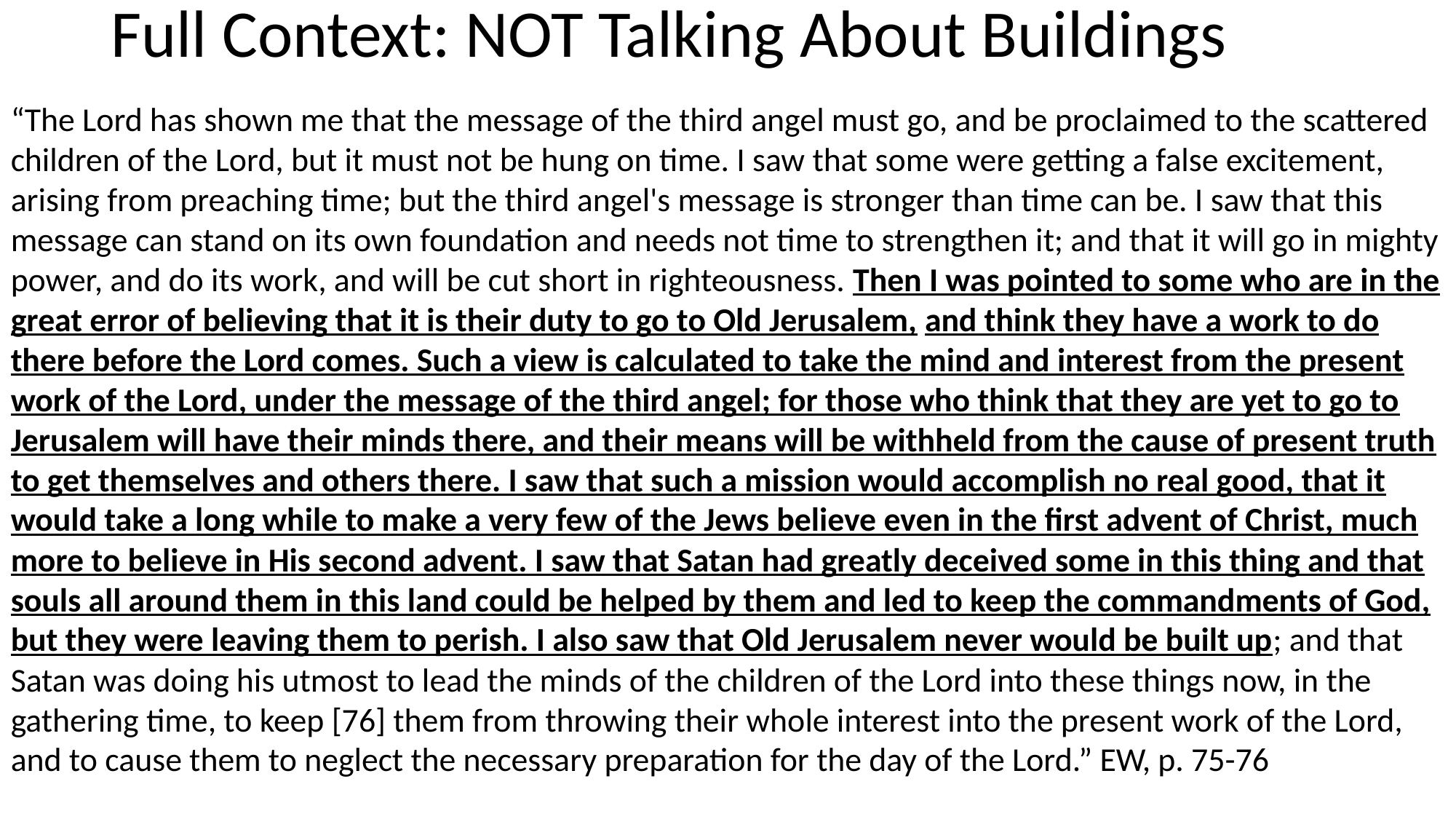

# Full Context: NOT Talking About Buildings
“The Lord has shown me that the message of the third angel must go, and be proclaimed to the scattered children of the Lord, but it must not be hung on time. I saw that some were getting a false excitement, arising from preaching time; but the third angel's message is stronger than time can be. I saw that this message can stand on its own foundation and needs not time to strengthen it; and that it will go in mighty power, and do its work, and will be cut short in righteousness. Then I was pointed to some who are in the great error of believing that it is their duty to go to Old Jerusalem, and think they have a work to do there before the Lord comes. Such a view is calculated to take the mind and interest from the present work of the Lord, under the message of the third angel; for those who think that they are yet to go to Jerusalem will have their minds there, and their means will be withheld from the cause of present truth to get themselves and others there. I saw that such a mission would accomplish no real good, that it would take a long while to make a very few of the Jews believe even in the first advent of Christ, much more to believe in His second advent. I saw that Satan had greatly deceived some in this thing and that souls all around them in this land could be helped by them and led to keep the commandments of God, but they were leaving them to perish. I also saw that Old Jerusalem never would be built up; and that Satan was doing his utmost to lead the minds of the children of the Lord into these things now, in the gathering time, to keep [76] them from throwing their whole interest into the present work of the Lord, and to cause them to neglect the necessary preparation for the day of the Lord.” EW, p. 75-76